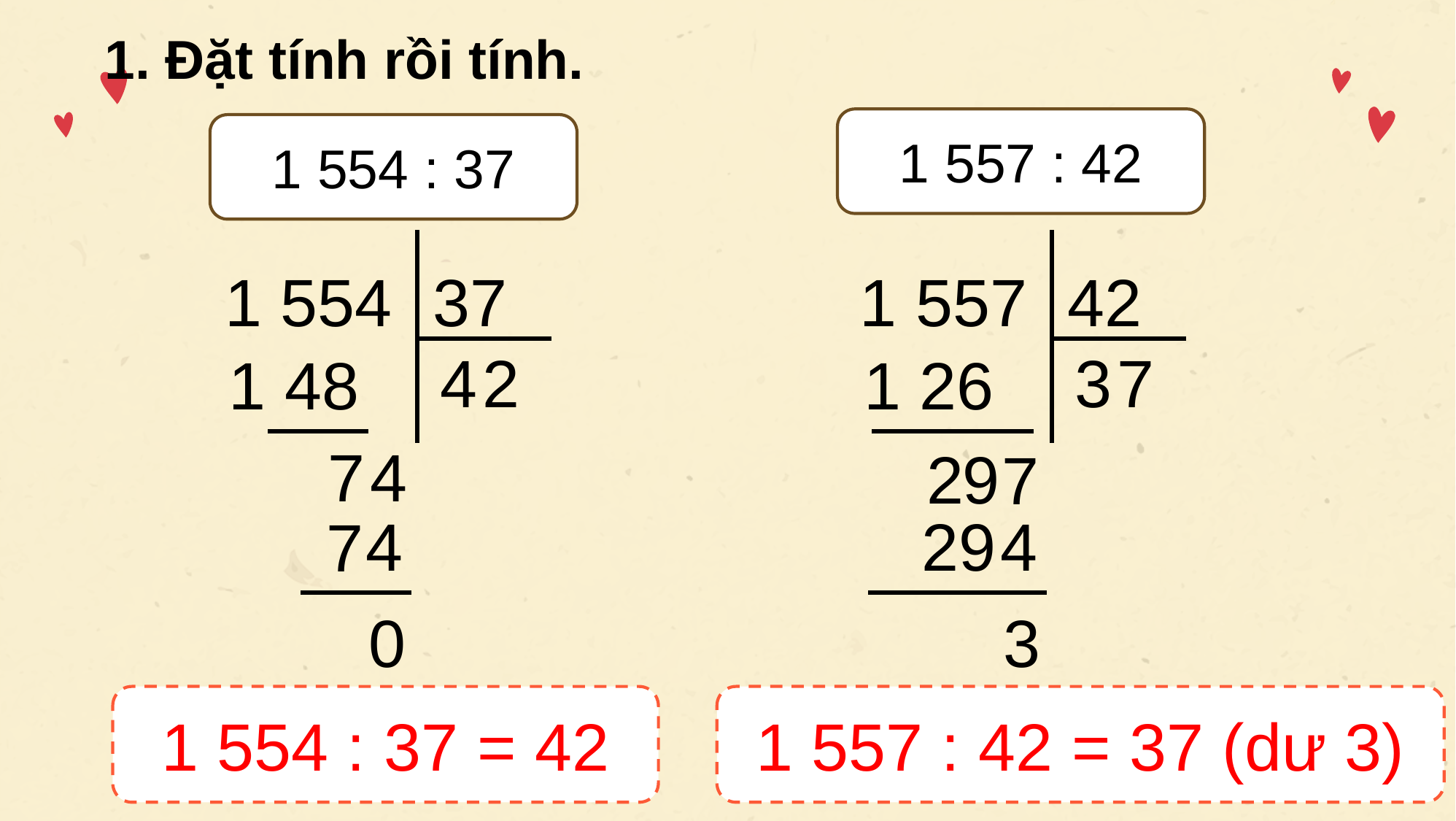

1. Đặt tính rồi tính.
1 557 : 42
1 554 : 37
1 554
37
1 557
42
4
2
3
7
1 48
1 26
7
4
2
9
7
4
4
29
7
0
3
1 554 : 37 = 42
1 557 : 42 = 37 (dư 3)